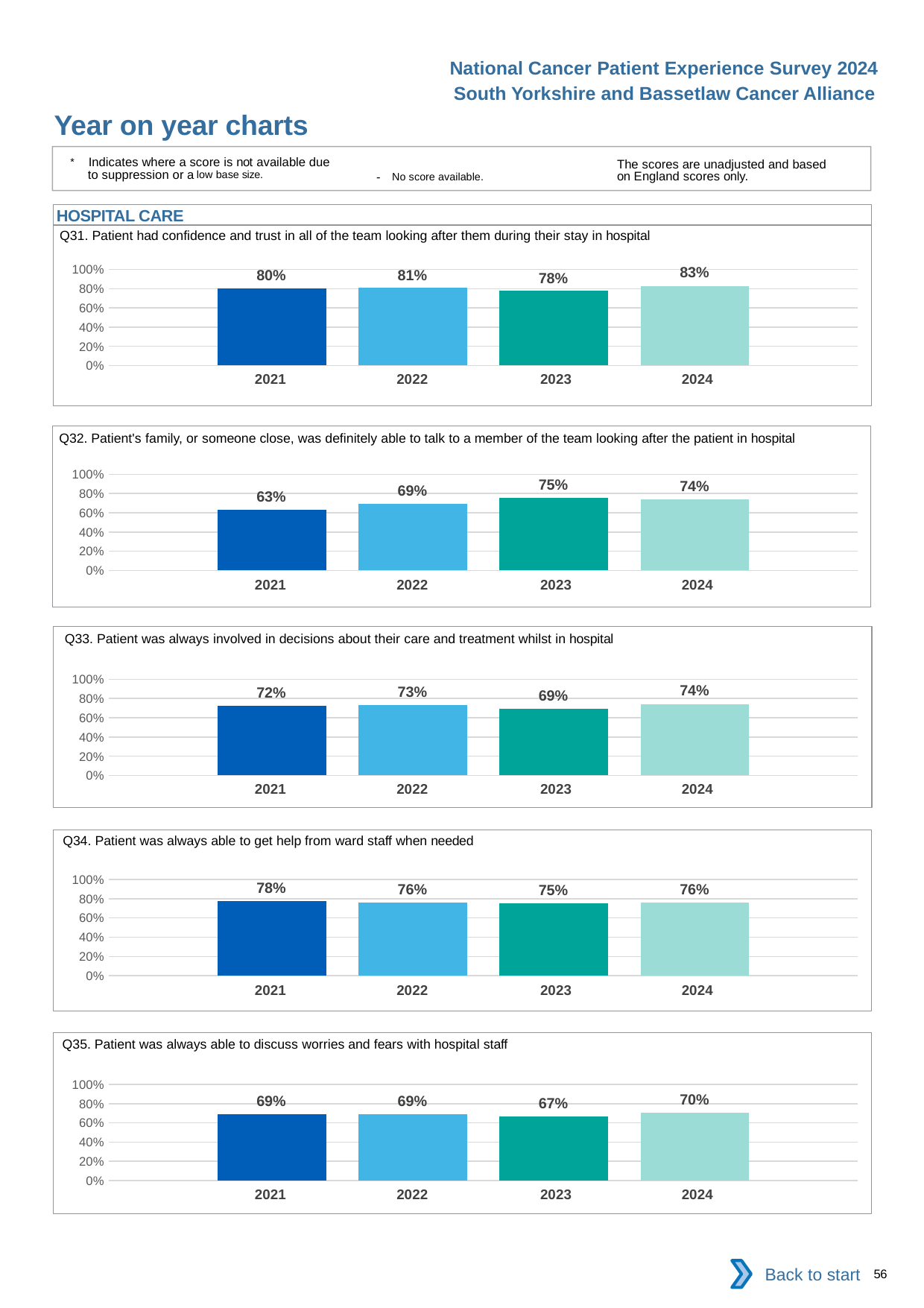

National Cancer Patient Experience Survey 2024
South Yorkshire and Bassetlaw Cancer Alliance
Year on year charts

*  Indicates where a score is not available due to suppression or a low base size.
The scores are unadjusted and based on England scores only.
- No score available.
HOSPITAL CARE
Q31. Patient had confidence and trust in all of the team looking after them during their stay in hospital

### Chart

| Category | 2021 | 2022 | 2023 | 2024 |
|---|---|---|---|---|
| Category 1 | 0.8027344 | 0.8063063 | 0.7752294 | 0.8291874 |
| 2021 | 2022 | 2023 | 2024 |
| --- | --- | --- | --- |
Q32. Patient's family, or someone close, was definitely able to talk to a member of the team looking after the patient in hospital

### Chart

| Category | 2021 | 2022 | 2023 | 2024 |
|---|---|---|---|---|
| Category 1 | 0.6283619 | 0.6925208 | 0.753176 | 0.7393822 |
| 2021 | 2022 | 2023 | 2024 |
| --- | --- | --- | --- |
Q33. Patient was always involved in decisions about their care and treatment whilst in hospital

### Chart

| Category | 2021 | 2022 | 2023 | 2024 |
|---|---|---|---|---|
| Category 1 | 0.722 | 0.7314815 | 0.6921875 | 0.7432886 |
| 2021 | 2022 | 2023 | 2024 |
| --- | --- | --- | --- |
Q34. Patient was always able to get help from ward staff when needed

### Chart

| Category | 2021 | 2022 | 2023 | 2024 |
|---|---|---|---|---|
| Category 1 | 0.7788845 | 0.7609195 | 0.7539185 | 0.7618243 |
| 2021 | 2022 | 2023 | 2024 |
| --- | --- | --- | --- |
Q35. Patient was always able to discuss worries and fears with hospital staff

### Chart

| Category | 2021 | 2022 | 2023 | 2024 |
|---|---|---|---|---|
| Category 1 | 0.6930894 | 0.6894118 | 0.6699187 | 0.7041522 |
| 2021 | 2022 | 2023 | 2024 |
| --- | --- | --- | --- |
Back to start

56